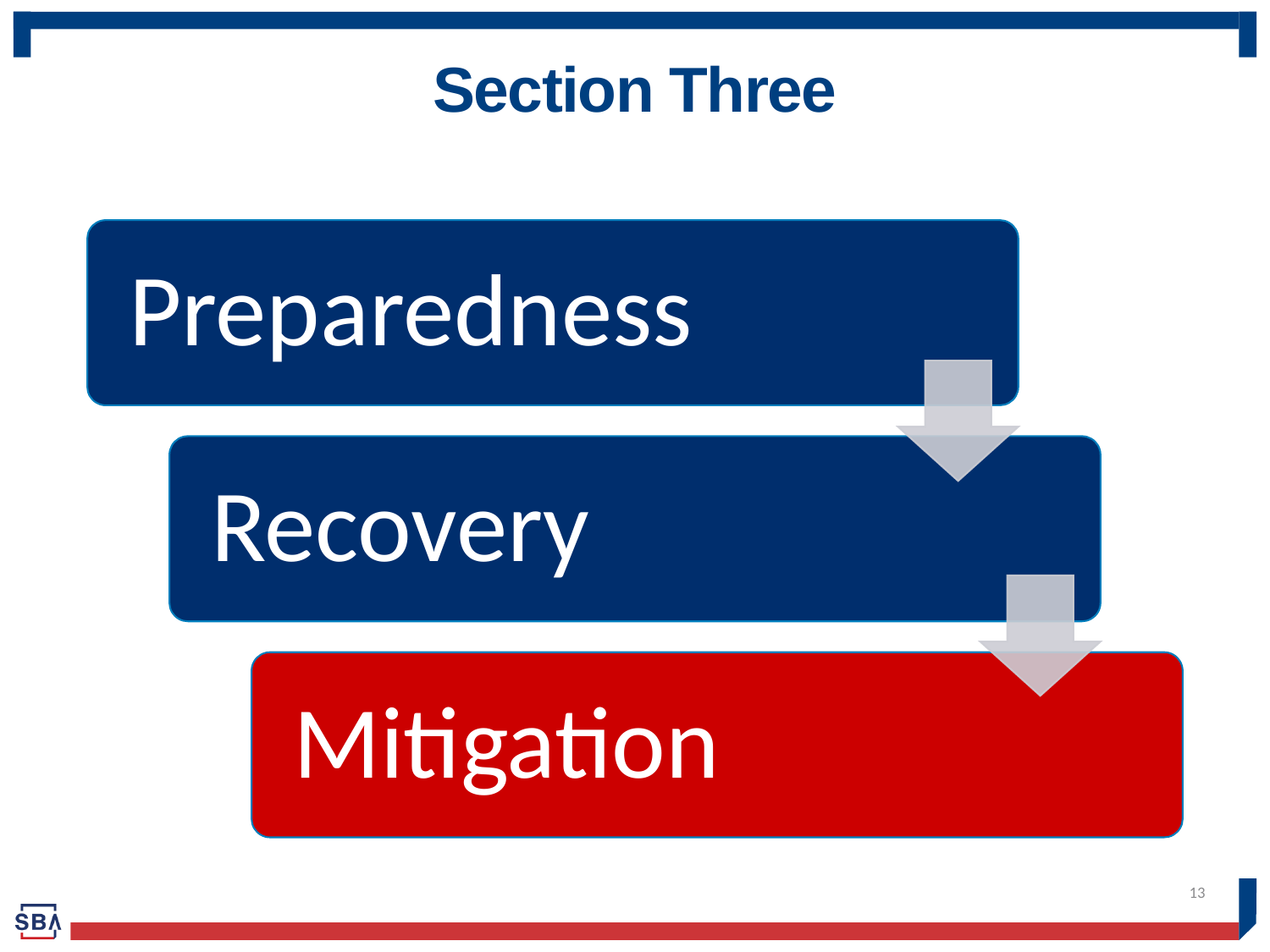

# Section Three
Preparedness
Recovery
Mitigation

13